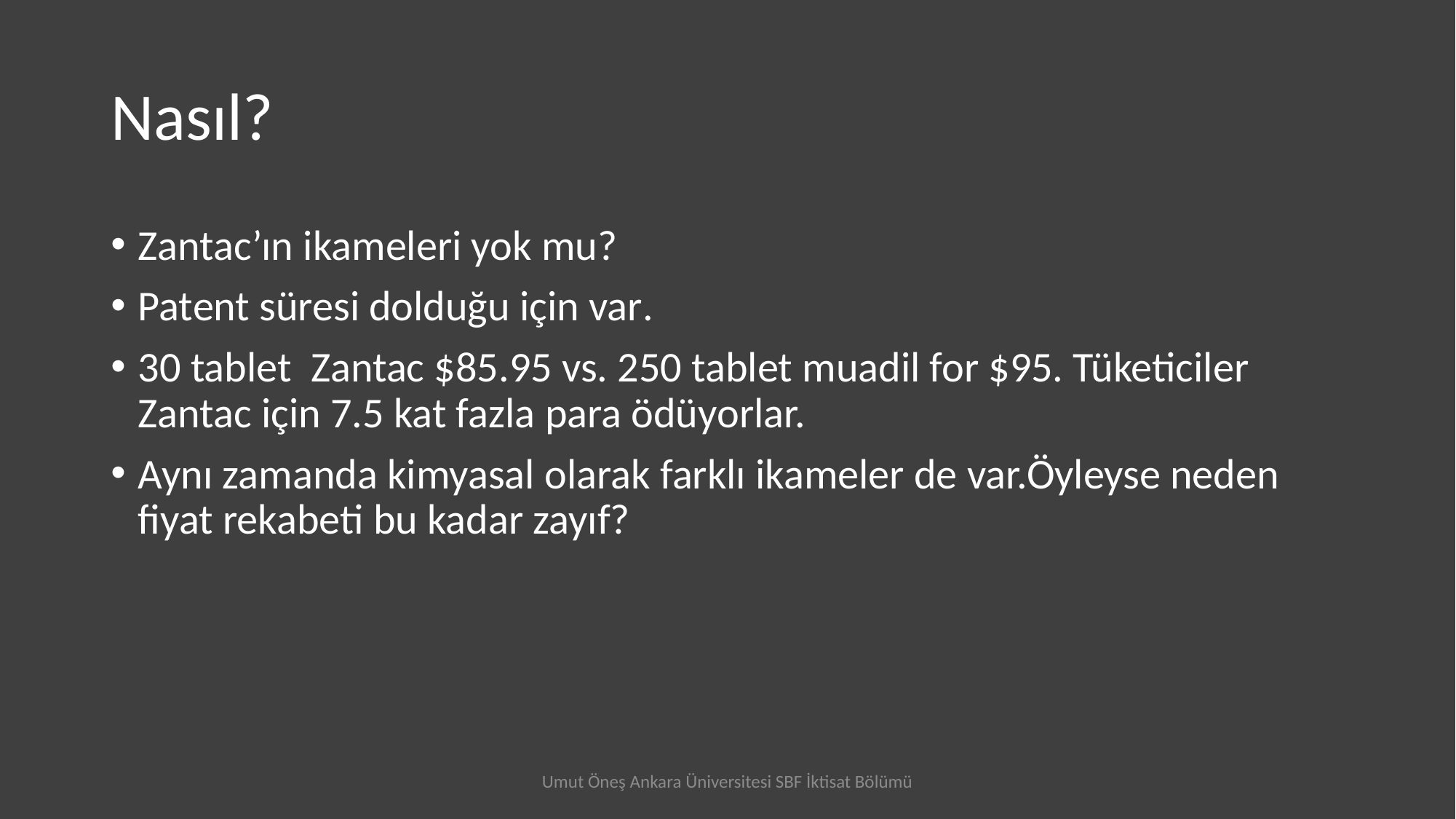

# Nasıl?
Zantac’ın ikameleri yok mu?
Patent süresi dolduğu için var.
30 tablet  Zantac $85.95 vs. 250 tablet muadil for $95. Tüketiciler Zantac için 7.5 kat fazla para ödüyorlar.
Aynı zamanda kimyasal olarak farklı ikameler de var.Öyleyse neden fiyat rekabeti bu kadar zayıf?

Umut Öneş Ankara Üniversitesi SBF İktisat Bölümü